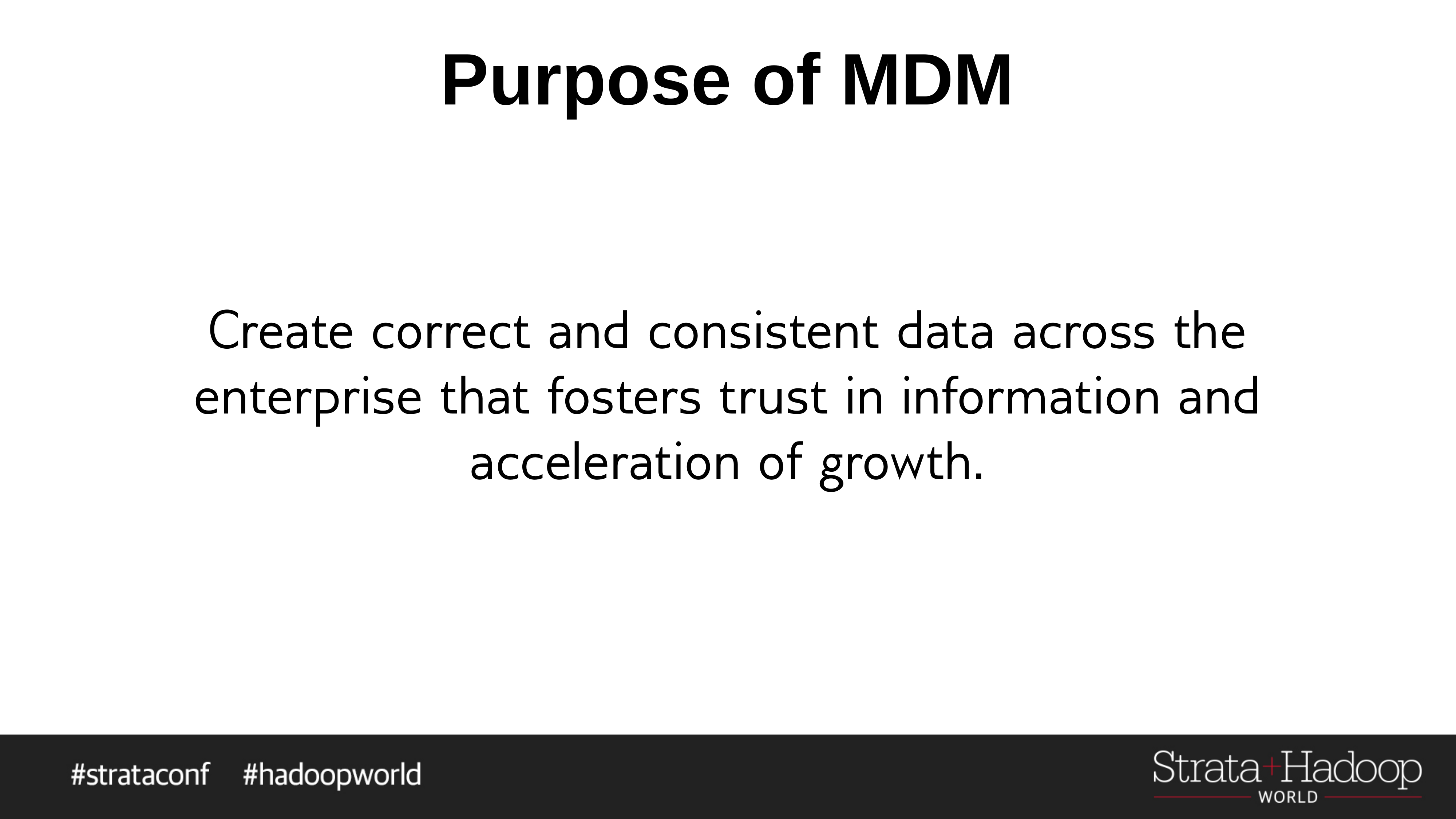

# Purpose of MDM
Create correct and consistent data across the enterprise that fosters trust in information and acceleration of growth.